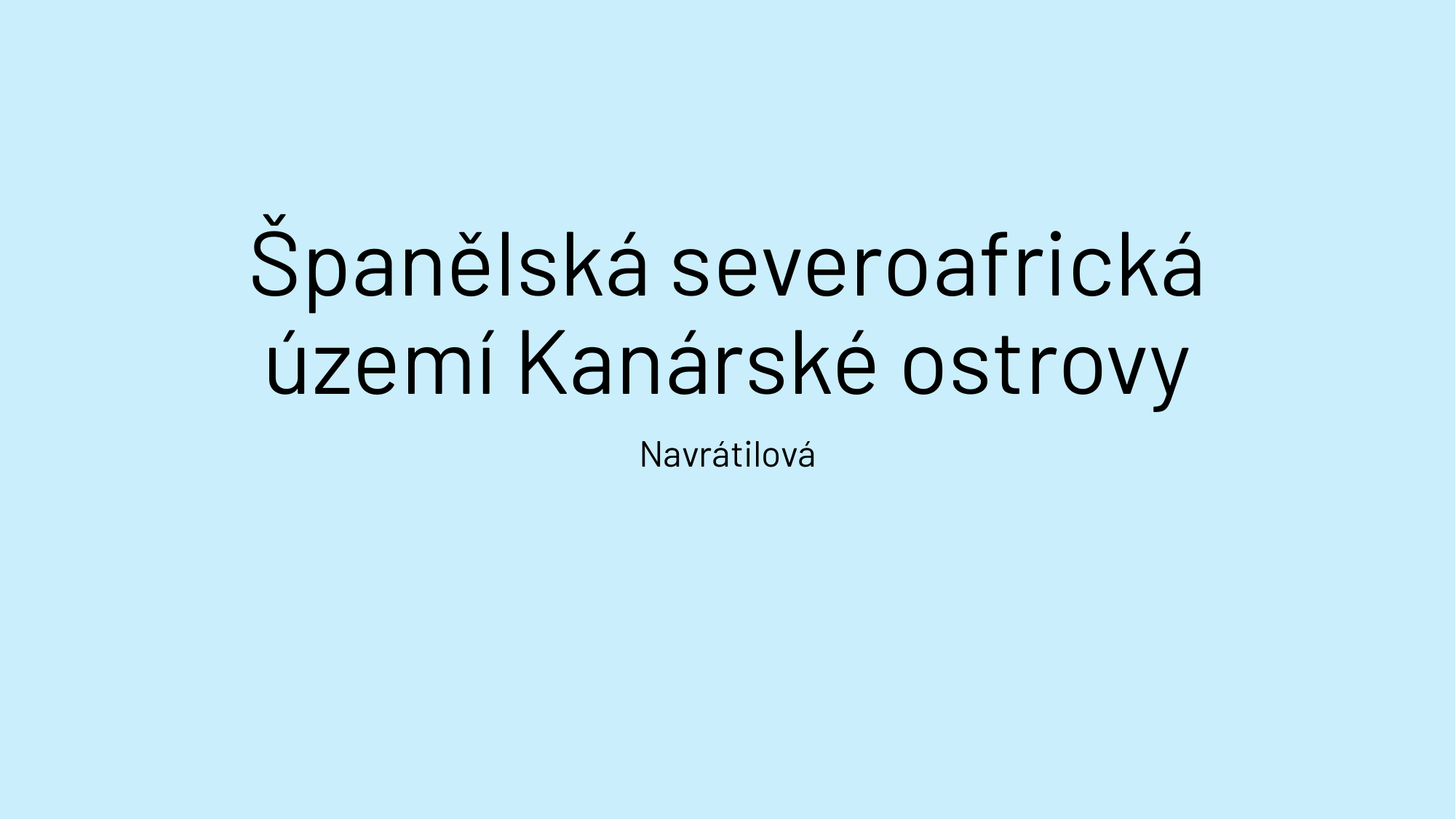

# Španělská severoafrická území Kanárské ostrovy
Navrátilová